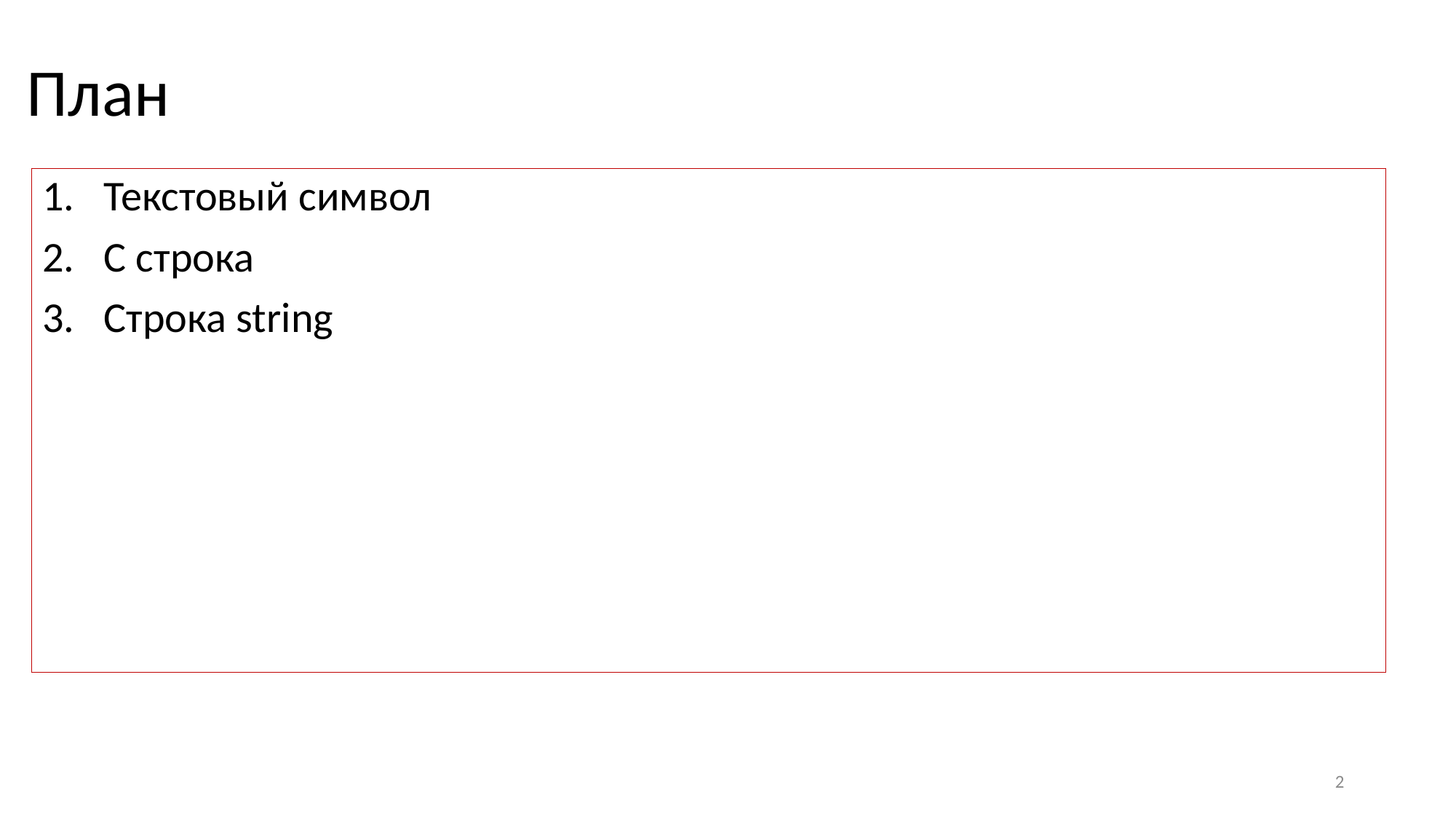

# План
Текстовый символ
С строка
Строка string
2